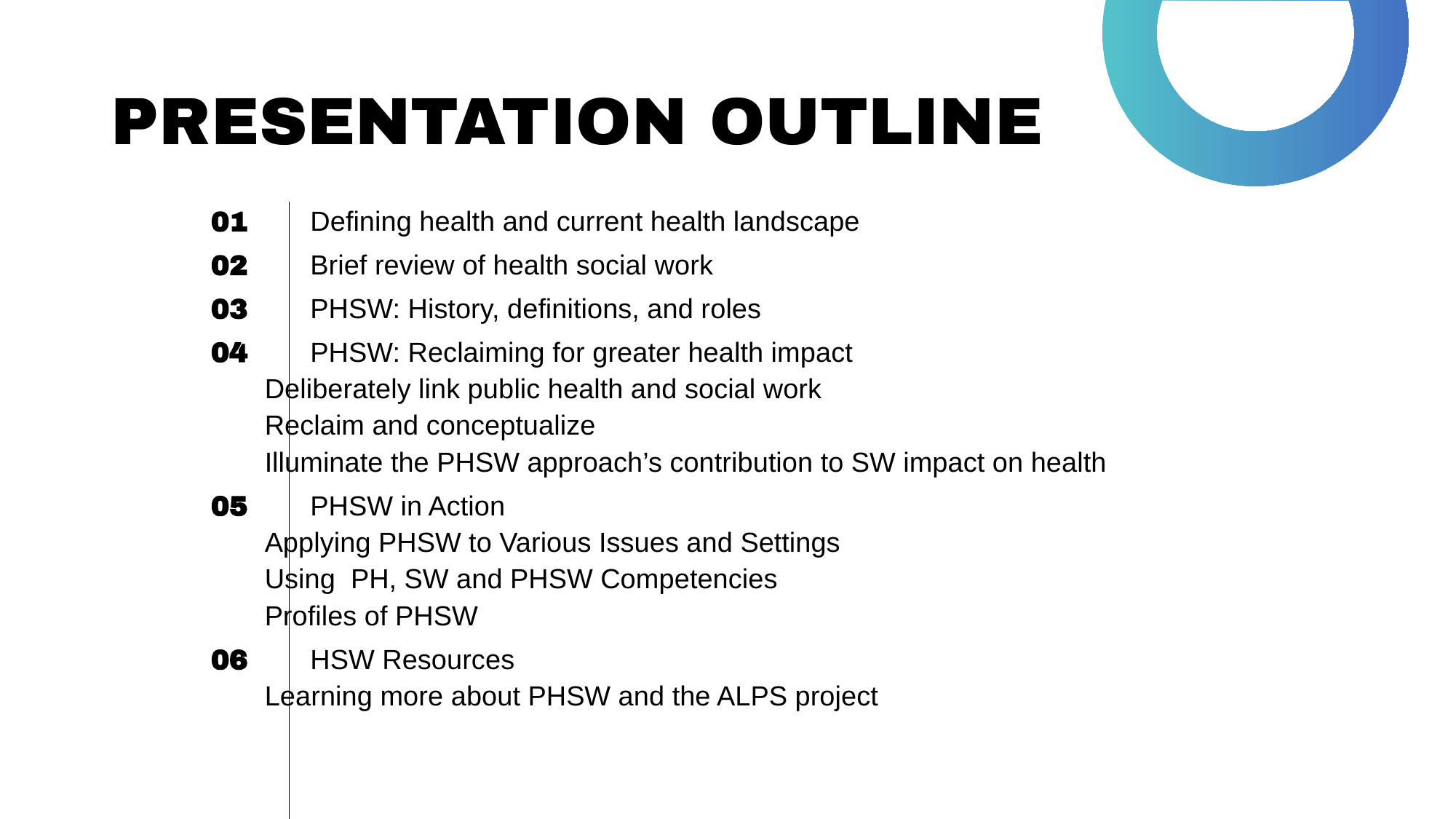

# PRESENTATION OUTLINE
01 	Defining health and current health landscape
02 	Brief review of health social work
03 	PHSW: History, definitions, and roles
04 	PHSW: Reclaiming for greater health impact
		Deliberately link public health and social work
		Reclaim and conceptualize
		Illuminate the PHSW approach’s contribution to SW impact on health
05 	PHSW in Action
		Applying PHSW to Various Issues and Settings
		Using  PH, SW and PHSW Competencies
		Profiles of PHSW
06 	HSW Resources
		Learning more about PHSW and the ALPS project